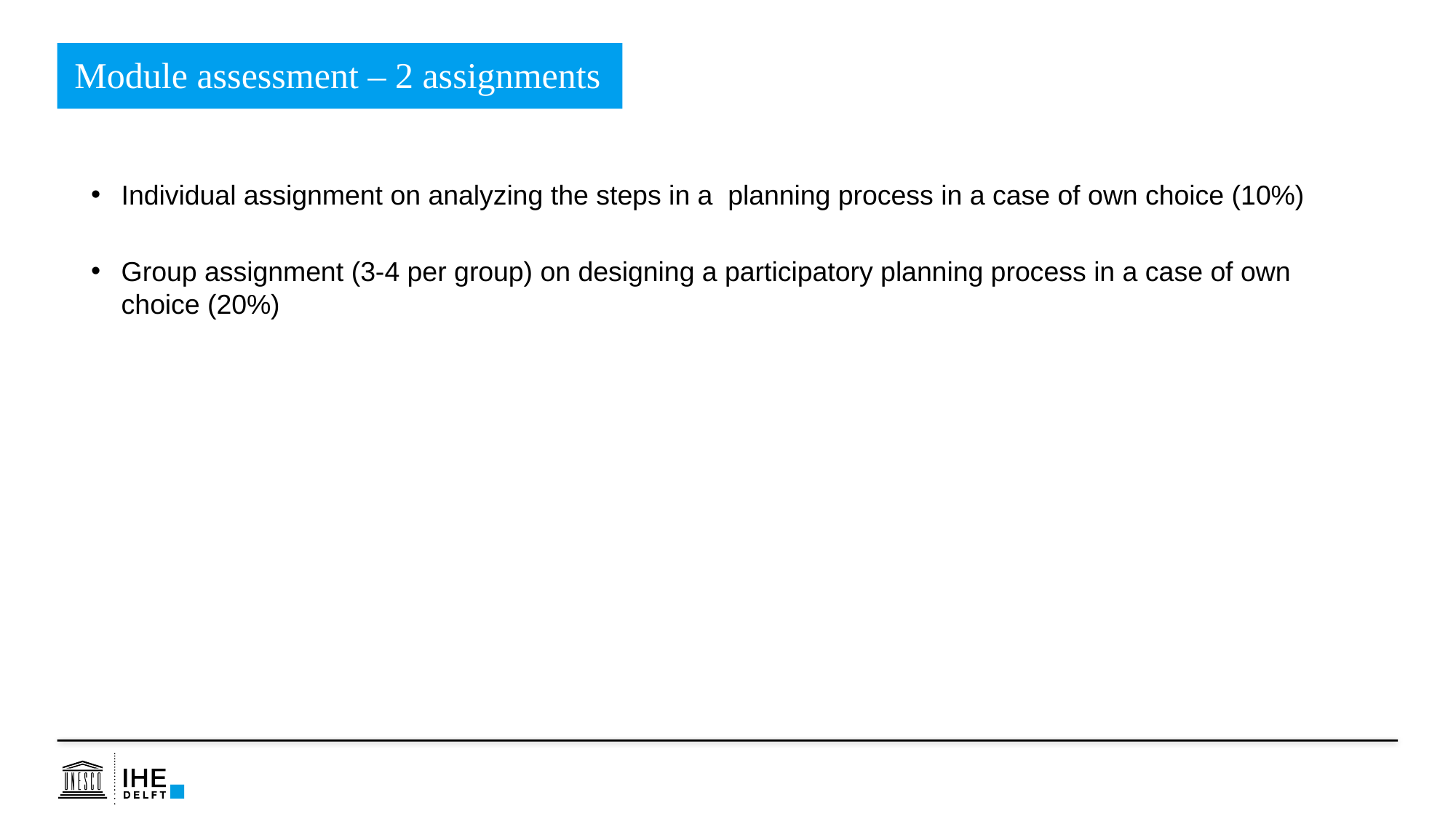

Module assessment – 2 assignments
Individual assignment on analyzing the steps in a  planning process in a case of own choice (10%)

Group assignment (3-4 per group) on designing a participatory planning process in a case of own choice (20%)